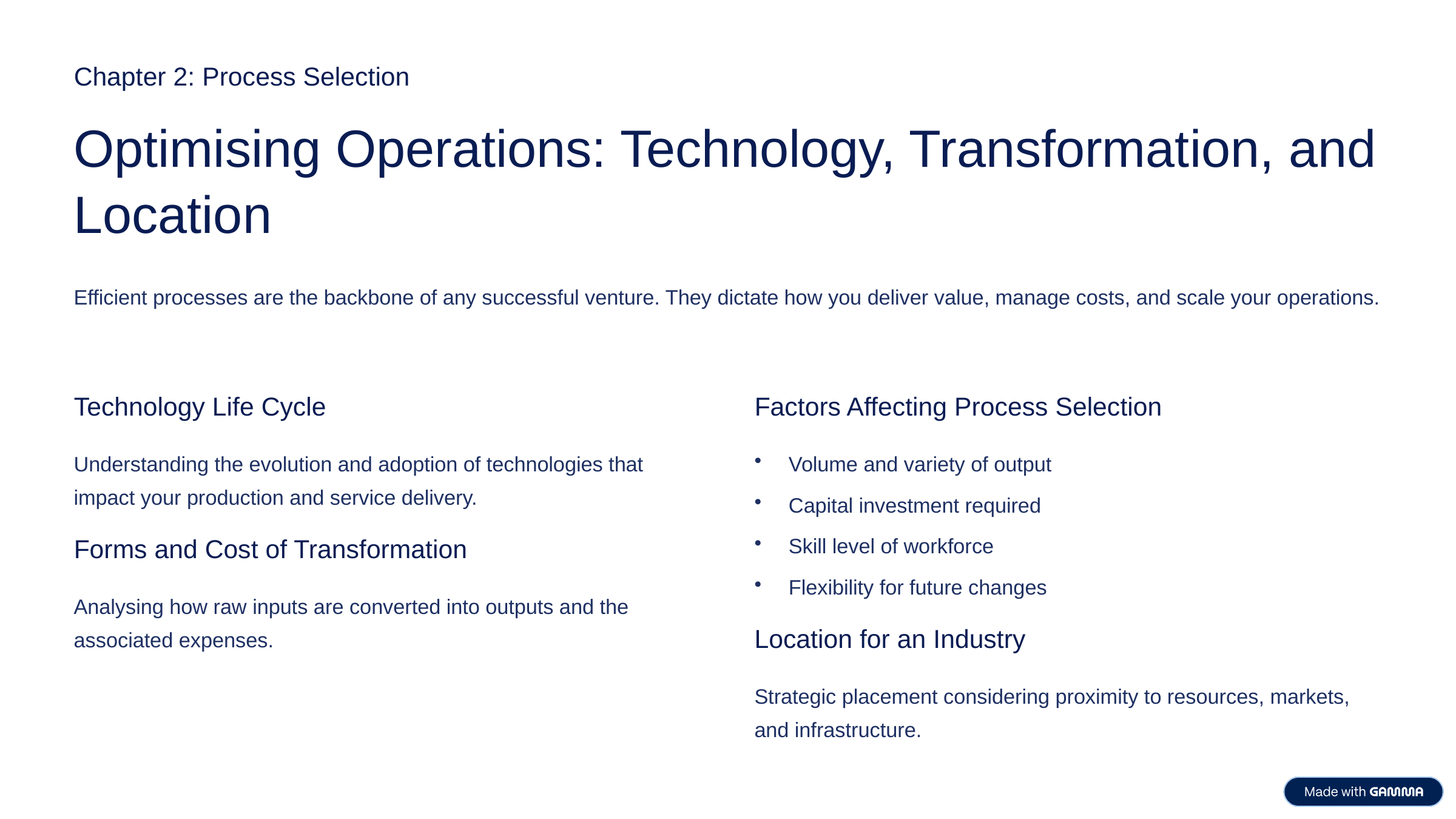

Chapter 2: Process Selection
Optimising Operations: Technology, Transformation, and Location
Efficient processes are the backbone of any successful venture. They dictate how you deliver value, manage costs, and scale your operations.
Technology Life Cycle
Factors Affecting Process Selection
Understanding the evolution and adoption of technologies that impact your production and service delivery.
Volume and variety of output
Capital investment required
Skill level of workforce
Forms and Cost of Transformation
Flexibility for future changes
Analysing how raw inputs are converted into outputs and the associated expenses.
Location for an Industry
Strategic placement considering proximity to resources, markets, and infrastructure.